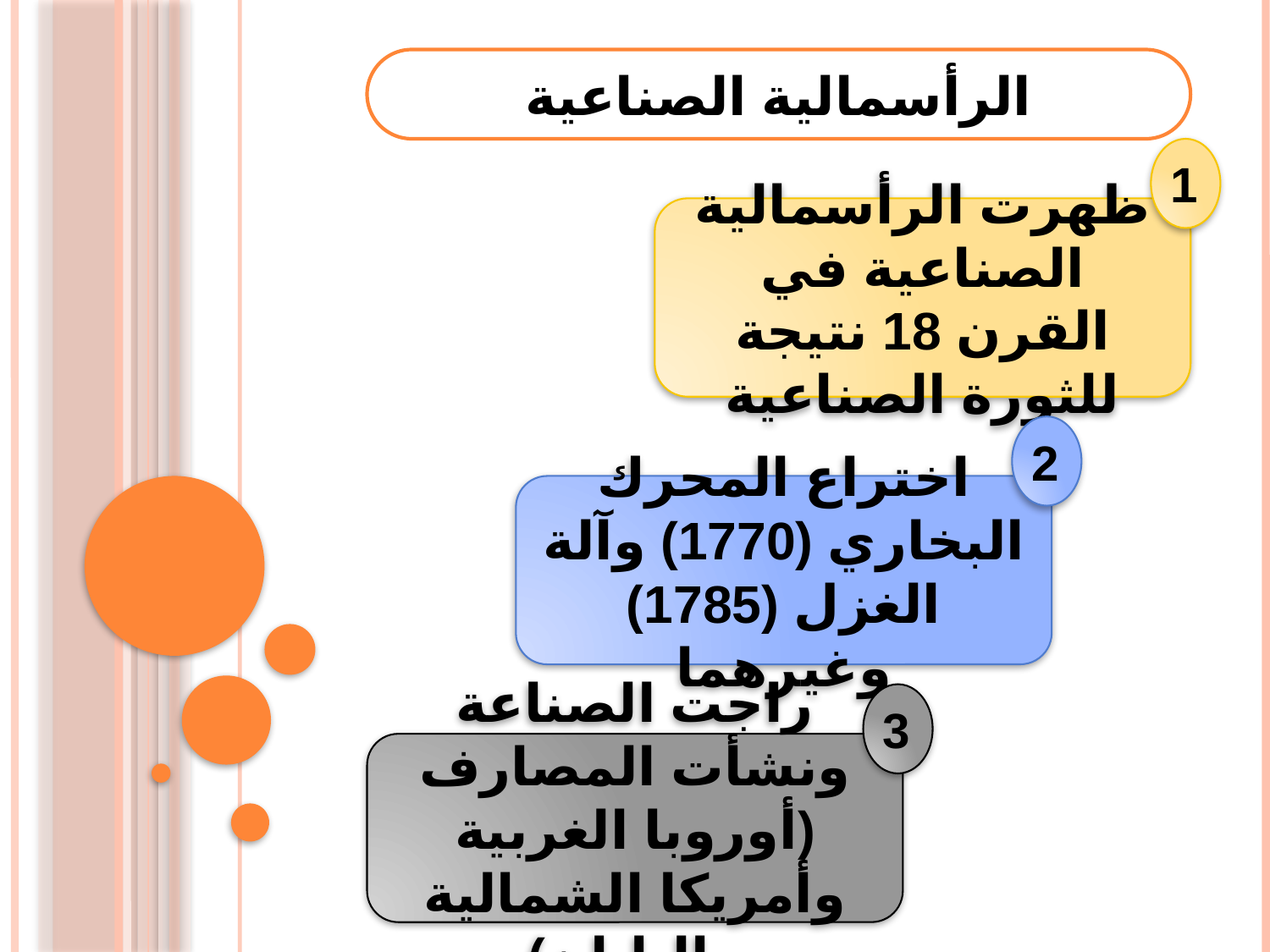

الرأسمالية الصناعية
1
ظهرت الرأسمالية الصناعية في القرن 18 نتيجة للثورة الصناعية
2
اختراع المحرك البخاري (1770) وآلة الغزل (1785) وغيرهما
3
راجت الصناعة ونشأت المصارف (أوروبا الغربية وأمريكا الشمالية واليابان)